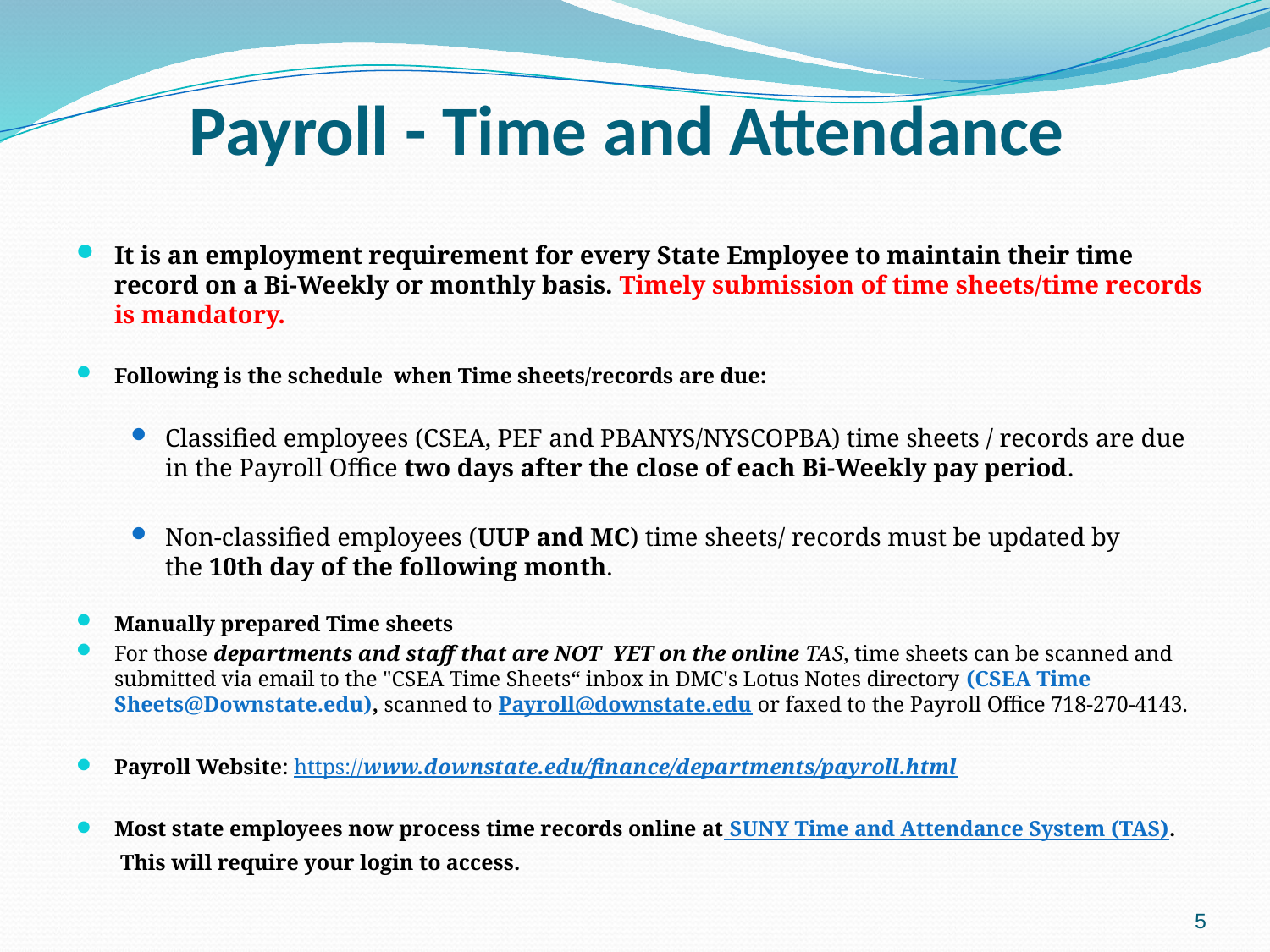

# Payroll - Time and Attendance

It is an employment requirement for every State Employee to maintain their time record on a Bi-Weekly or monthly basis. Timely submission of time sheets/time records is mandatory.

Following is the schedule  when Time sheets/records are due:

Classified employees (CSEA, PEF and PBANYS/NYSCOPBA) time sheets / records are due in the Payroll Office two days after the close of each Bi-Weekly pay period.

Non-classified employees (UUP and MC) time sheets/ records must be updated by the 10th day of the following month.
Manually prepared Time sheets
For those departments and staff that are NOT  YET on the online TAS, time sheets can be scanned and submitted via email to the "CSEA Time Sheets“ inbox in DMC's Lotus Notes directory (CSEA Time Sheets@Downstate.edu), scanned to Payroll@downstate.edu or faxed to the Payroll Office 718-270-4143.

Payroll Website: https://www.downstate.edu/finance/departments/payroll.html

Most state employees now process time records online at SUNY Time and Attendance System (TAS).
        This will require your login to access.
5